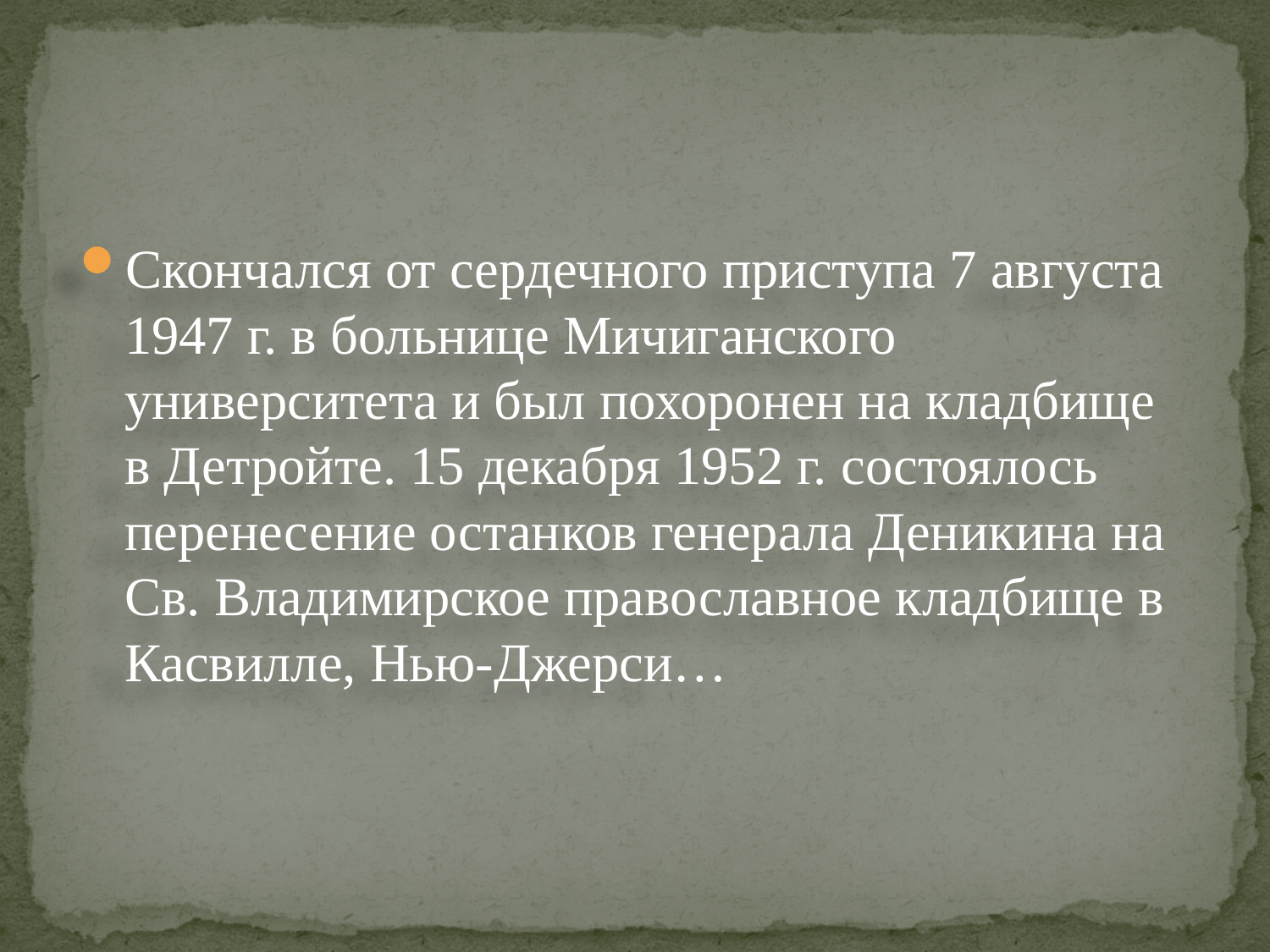

Скончался от сердечного приступа 7 августа 1947 г. в больнице Мичиганского университета и был похоронен на кладбище в Детройте. 15 декабря 1952 г. состоялось перенесение останков генерала Деникина на Св. Владимирское православное кладбище в Касвилле, Нью-Джерси…